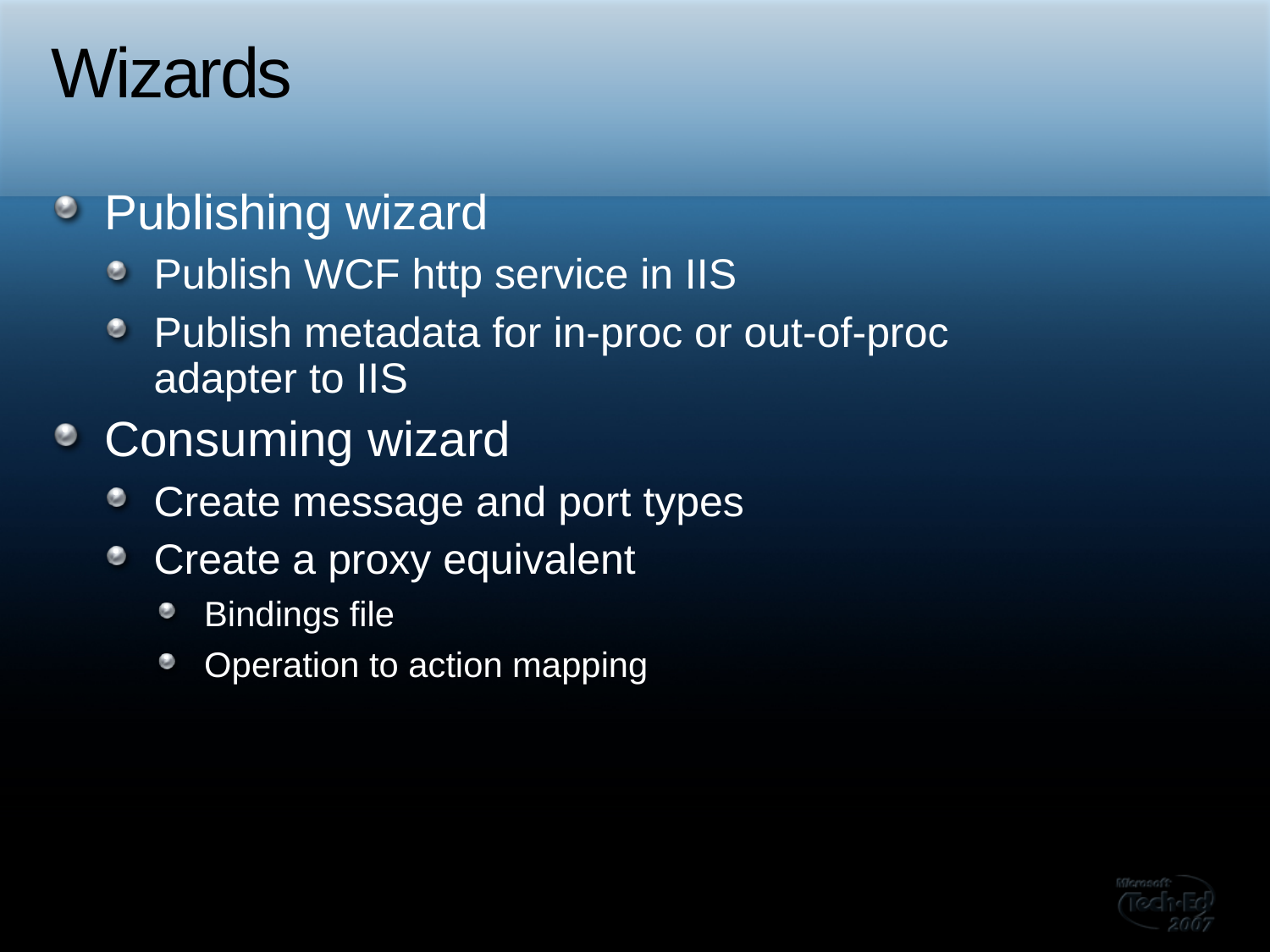

# Wizards
Publishing wizard
Publish WCF http service in IIS
Publish metadata for in-proc or out-of-proc
adapter to IIS
Consuming wizard
Create message and port types
Create a proxy equivalent
Bindings file
Operation to action mapping